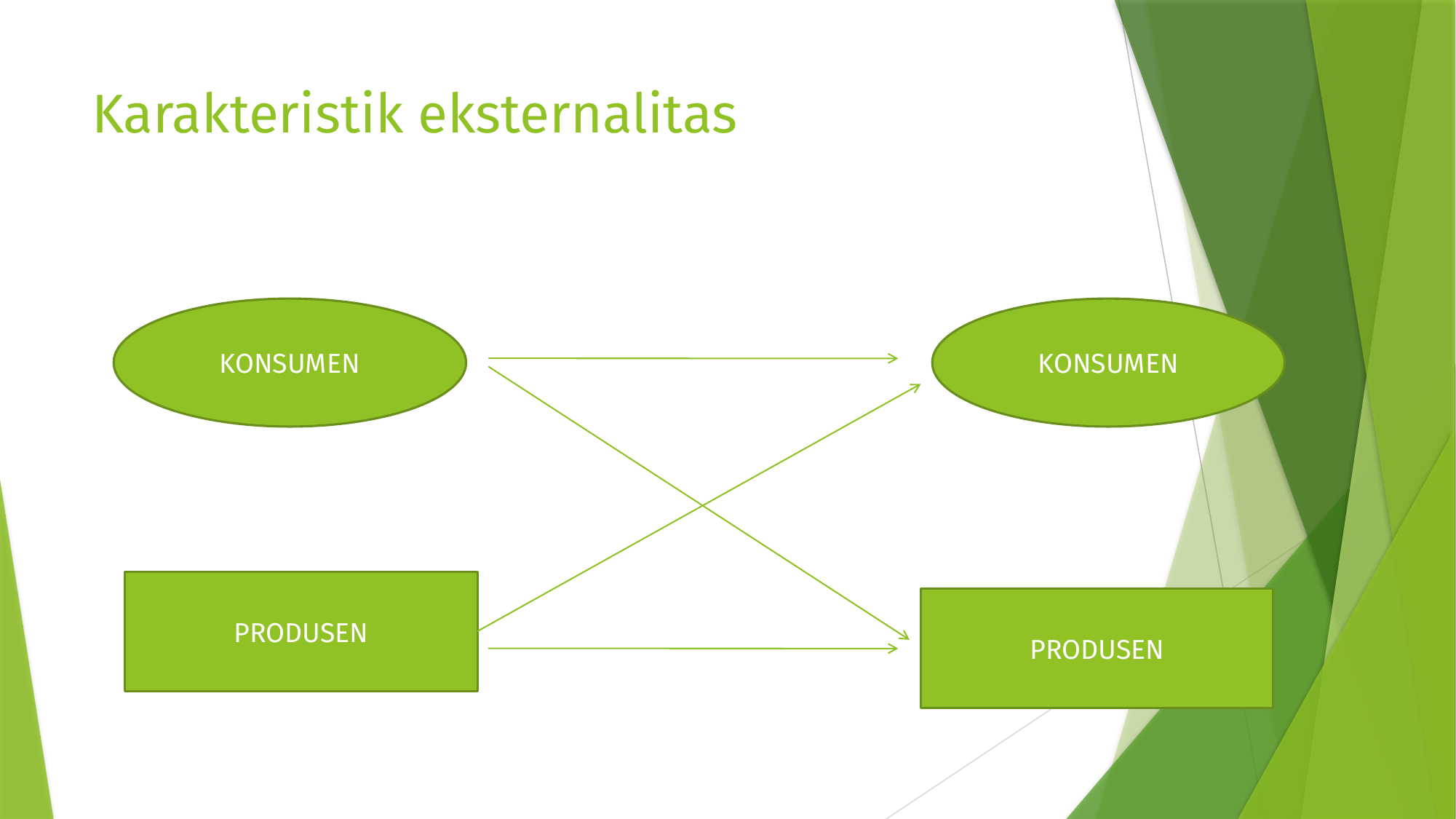

# Karakteristik eksternalitas
KONSUMEN
KONSUMEN
PRODUSEN
PRODUSEN